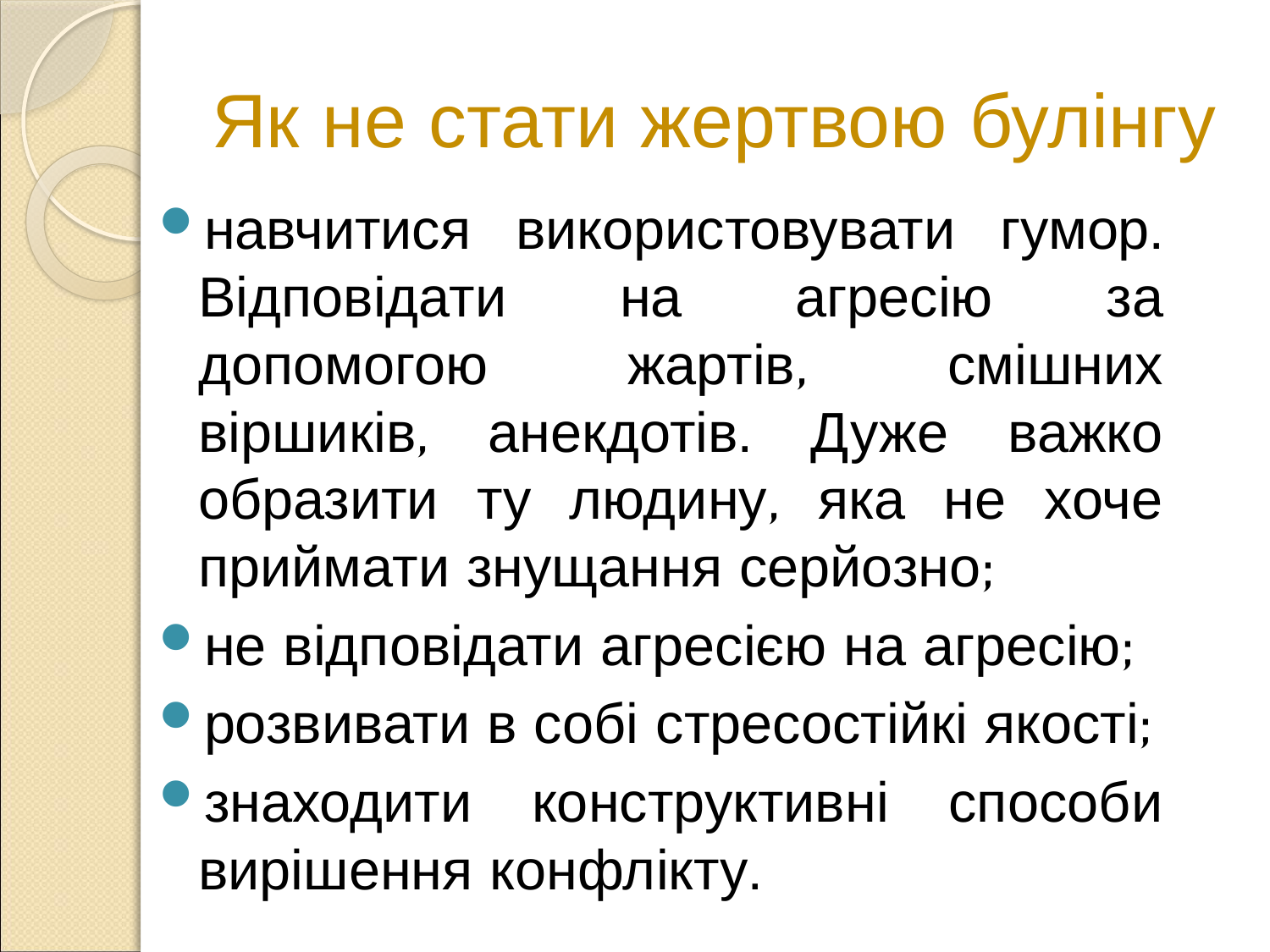

# Як не стати жертвою булінгу
навчитися використовувати гумор. Відповідати на агресію за допомогою жартів, смішних віршиків, анекдотів. Дуже важко образити ту людину, яка не хоче приймати знущання серйозно;
не відповідати агресією на агресію;
розвивати в собі стресостійкі якості;
знаходити конструктивні способи вирішення конфлікту.